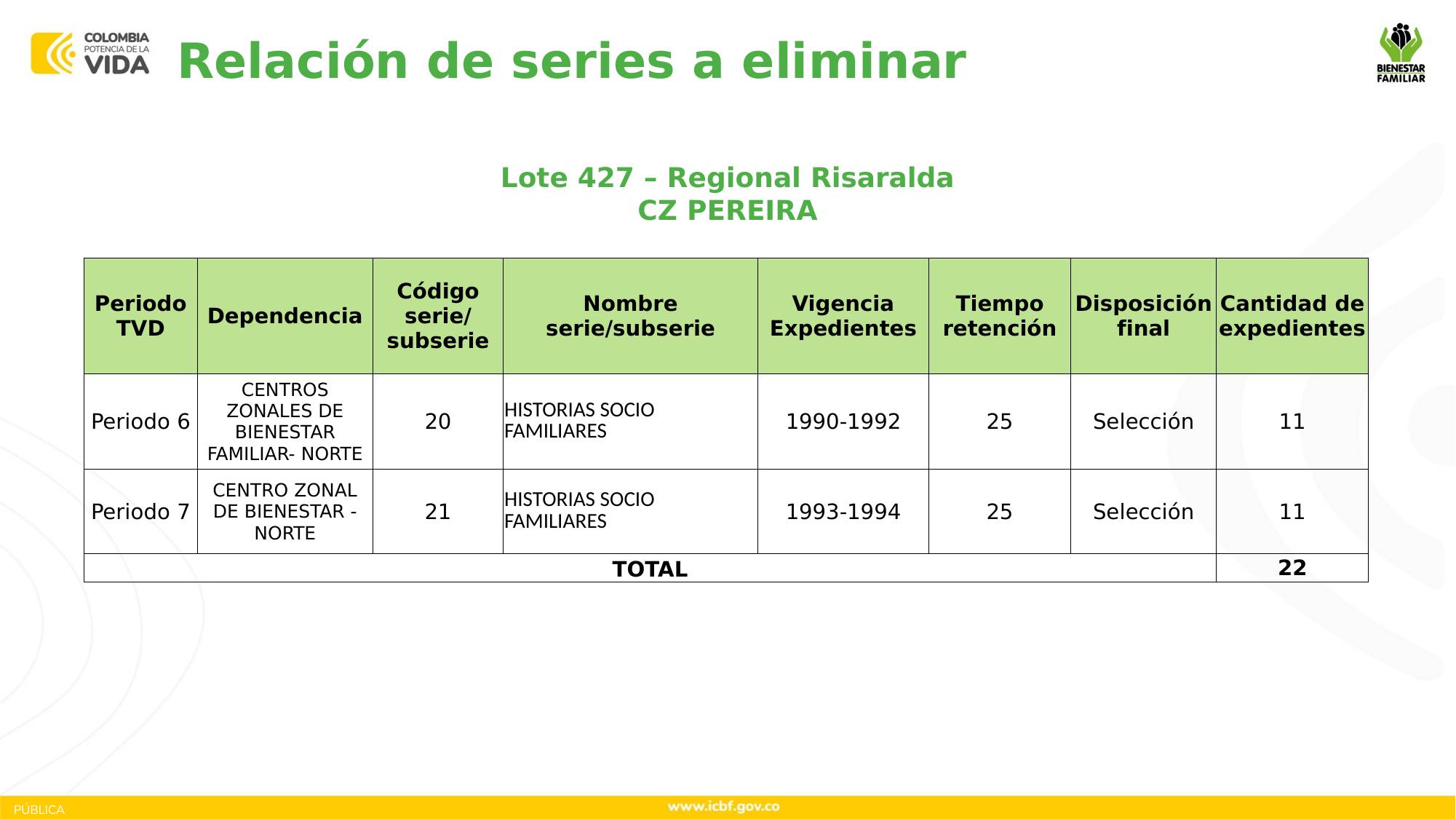

Relación de series a eliminar
Lote 427 – Regional Risaralda
CZ PEREIRA
| Periodo TVD | Dependencia | Código serie/ subserie | Nombre serie/subserie | Vigencia Expedientes | Tiempo retención | Disposición final | Cantidad de expedientes |
| --- | --- | --- | --- | --- | --- | --- | --- |
| Periodo 6 | CENTROS ZONALES DE BIENESTAR FAMILIAR- NORTE | 20 | HISTORIAS SOCIO FAMILIARES | 1990-1992 | 25 | Selección | 11 |
| Periodo 7 | CENTRO ZONAL DE BIENESTAR - NORTE | 21 | HISTORIAS SOCIO FAMILIARES | 1993-1994 | 25 | Selección | 11 |
| TOTAL |  |  |  |  |  |  | 22 |
PÚBLICA